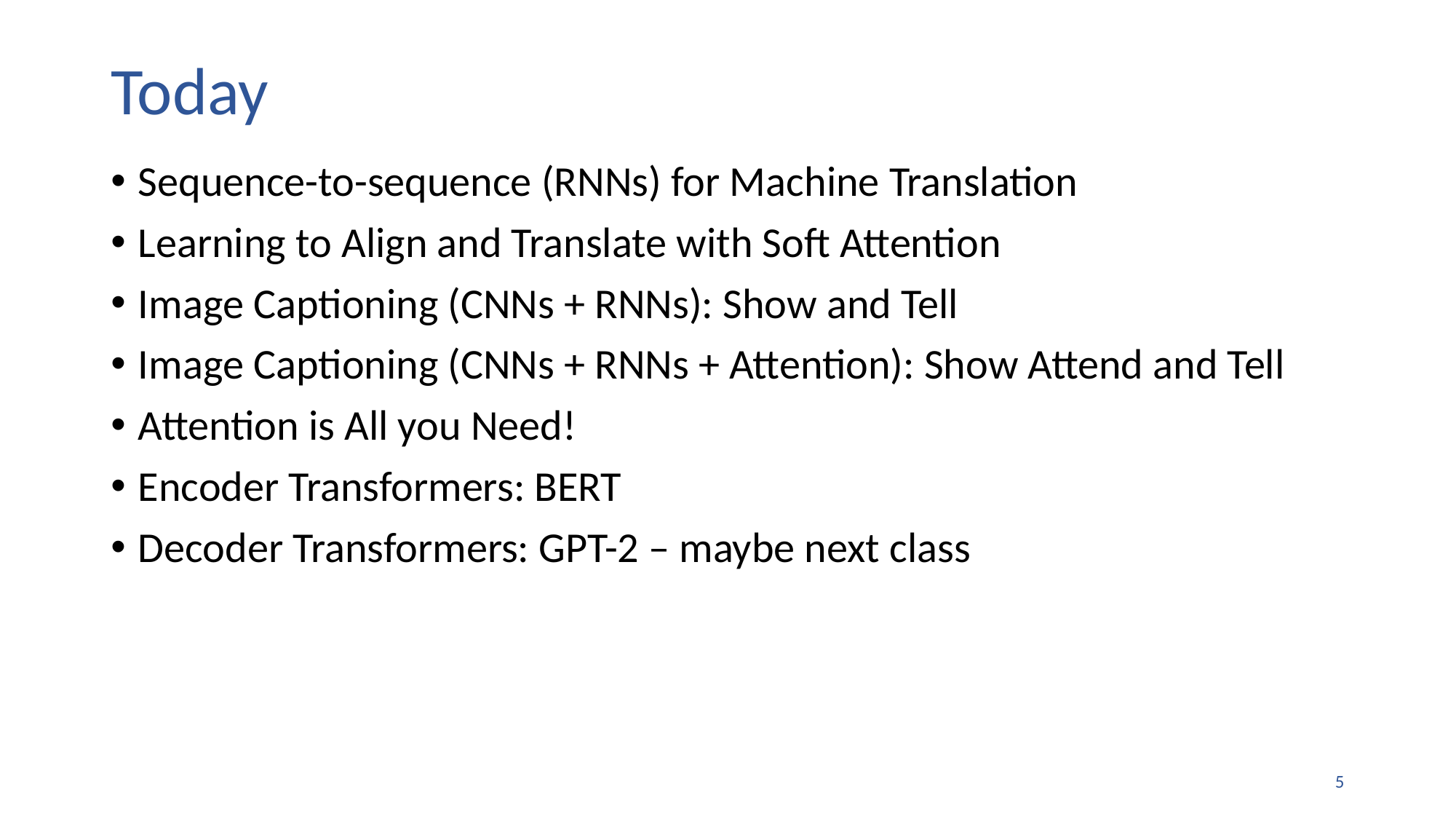

# Today
Sequence-to-sequence (RNNs) for Machine Translation
Learning to Align and Translate with Soft Attention
Image Captioning (CNNs + RNNs): Show and Tell
Image Captioning (CNNs + RNNs + Attention): Show Attend and Tell
Attention is All you Need!
Encoder Transformers: BERT
Decoder Transformers: GPT-2 – maybe next class
5